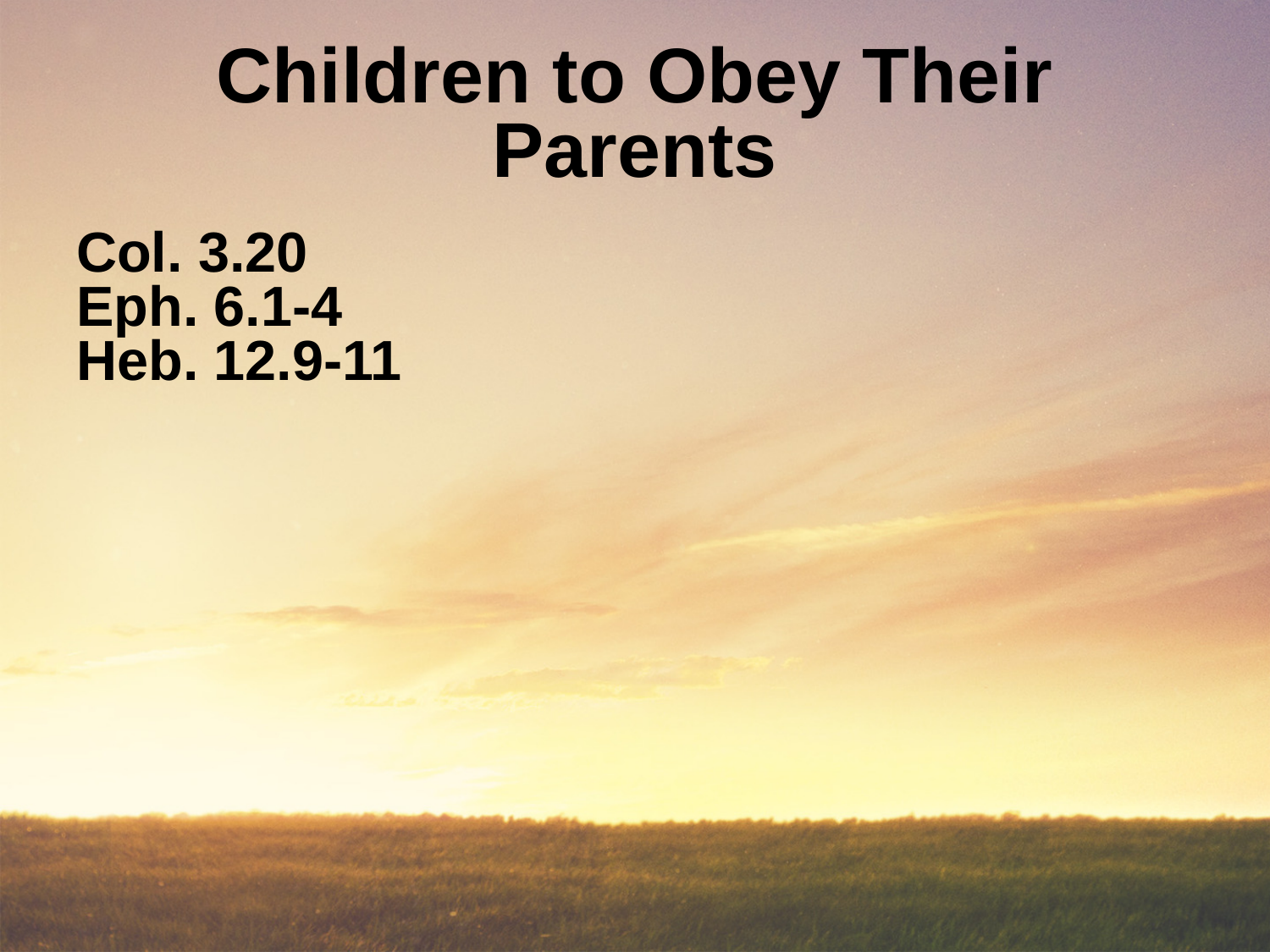

# Children to Obey Their Parents
Col. 3.20
Eph. 6.1-4
Heb. 12.9-11